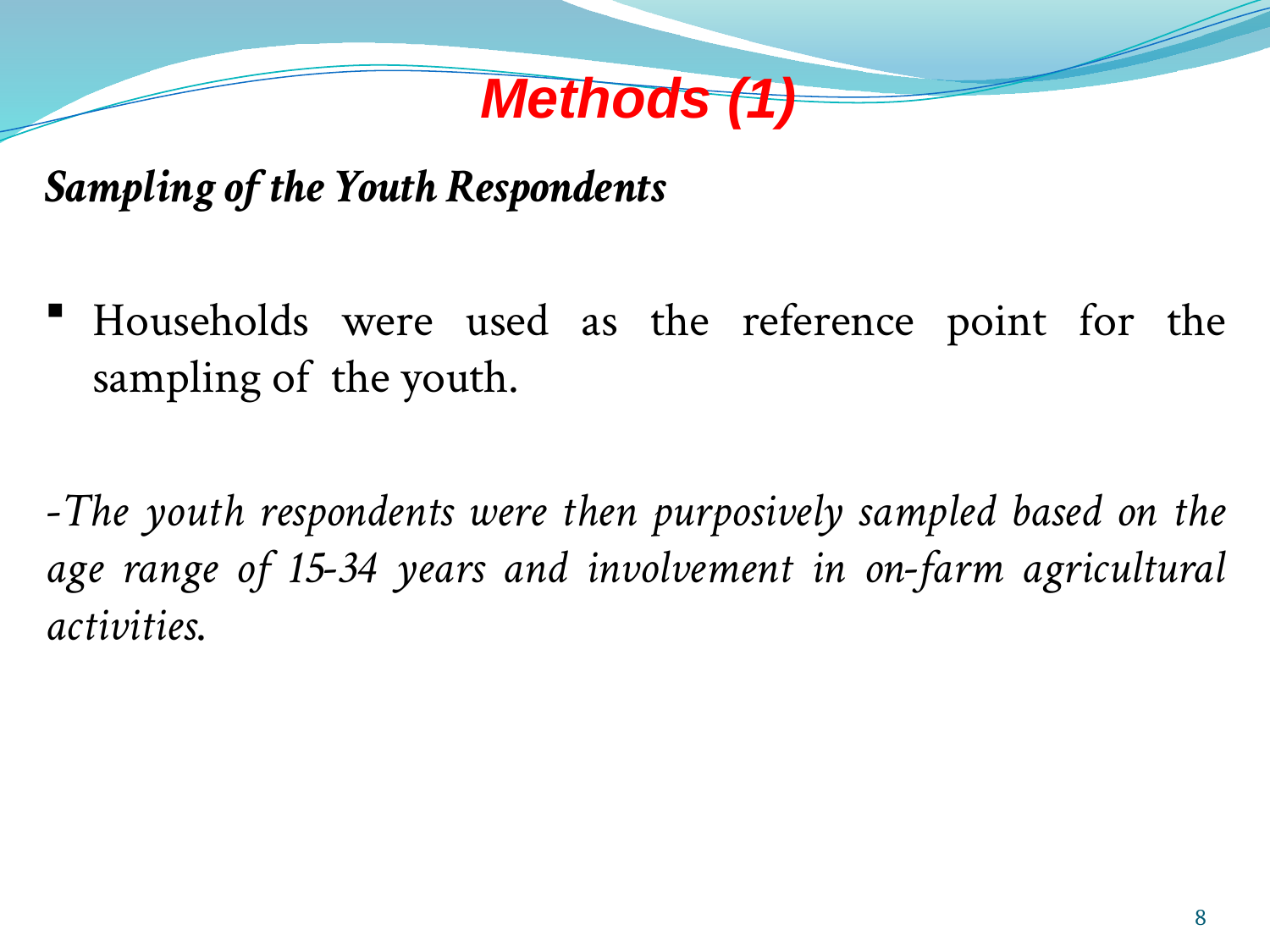

# Methods (1)
Sampling of the Youth Respondents

Households were used as the reference point for the sampling of  the youth.

-The youth respondents were then purposively sampled based on the age range of 15-34 years and involvement in on-farm agricultural activities.

8